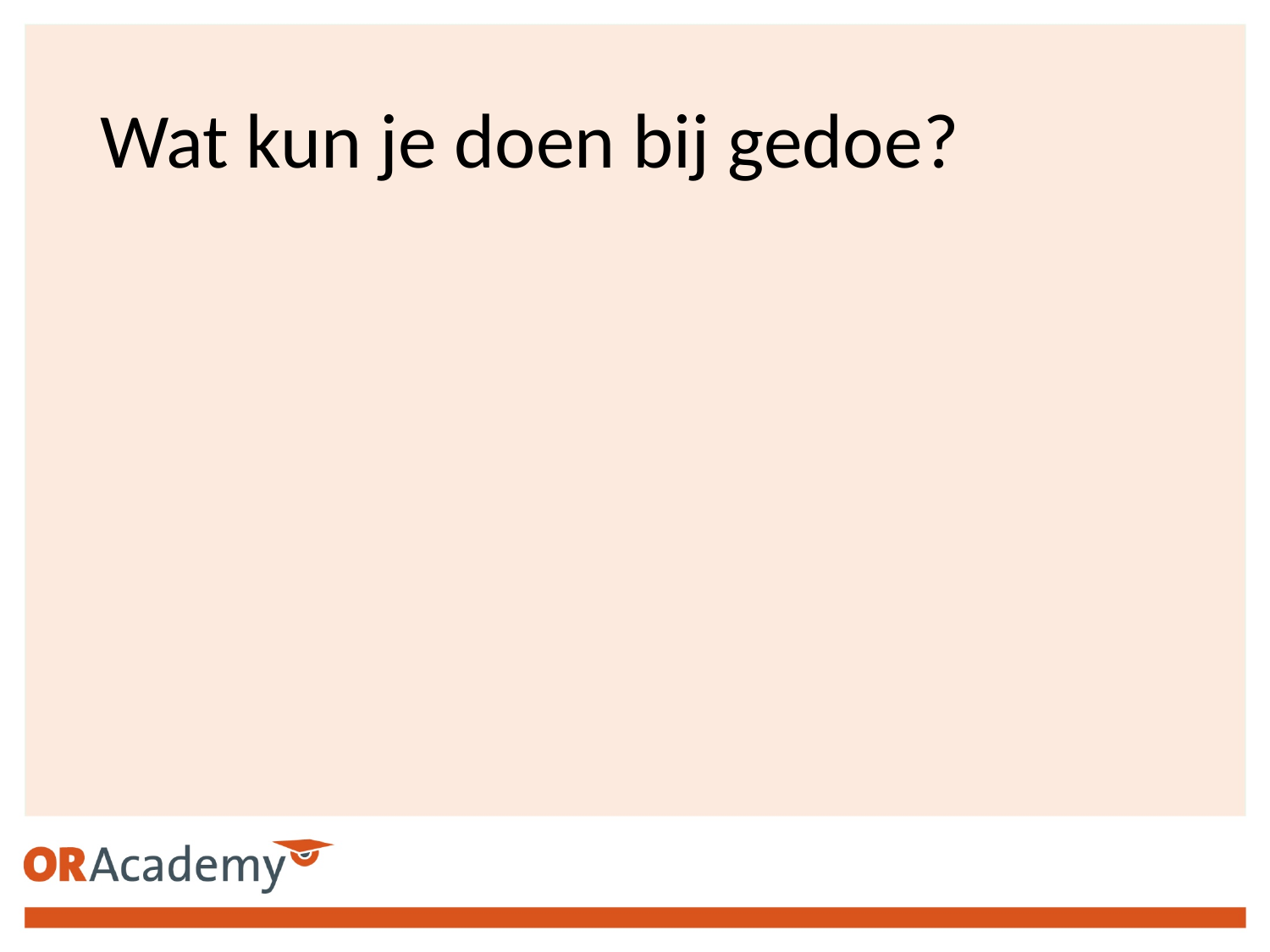

# Wat kun je doen bij gedoe?